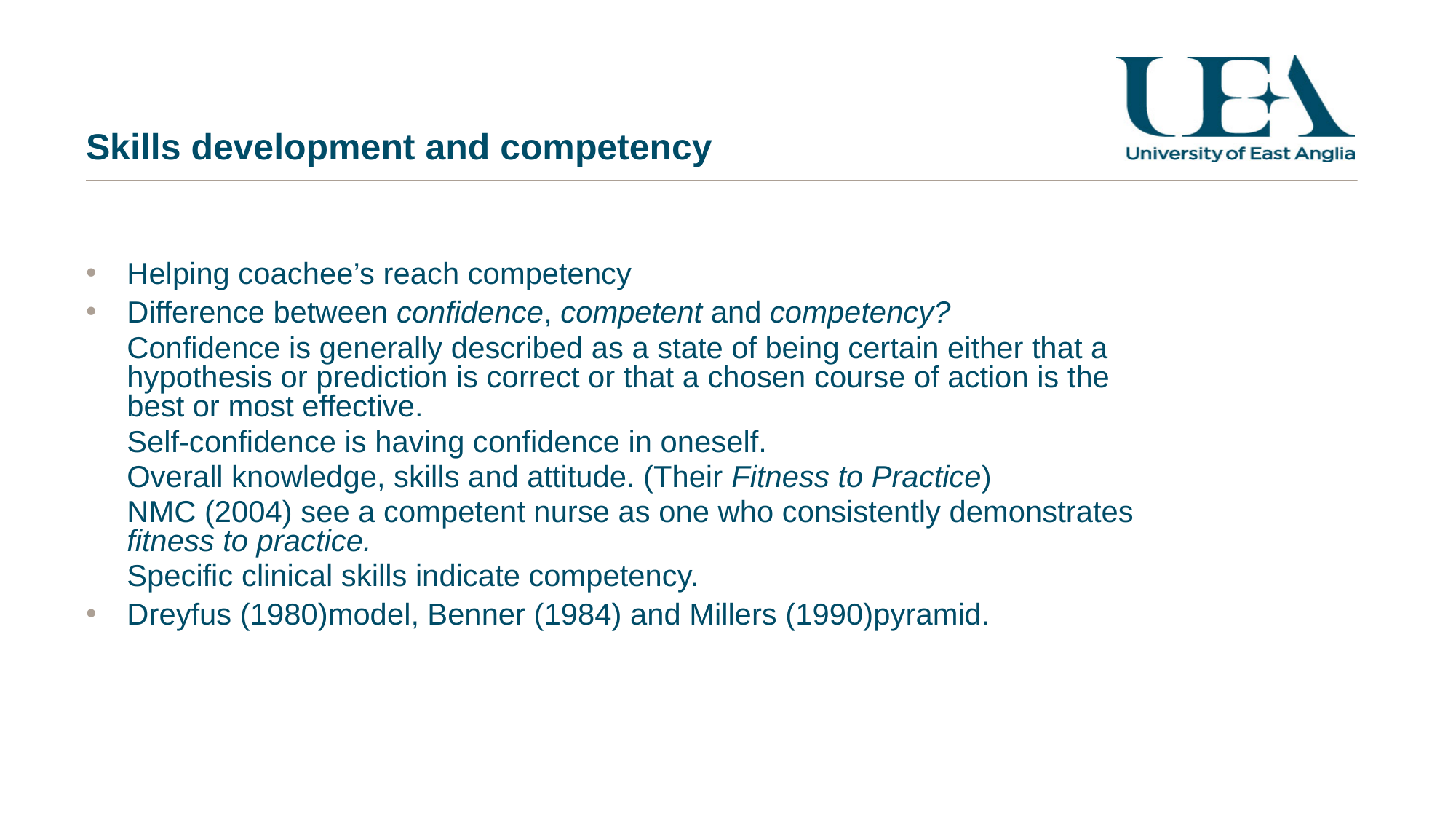

# Skills development and competency
Helping coachee’s reach competency
Difference between confidence, competent and competency?
	Confidence is generally described as a state of being certain either that a hypothesis or prediction is correct or that a chosen course of action is the best or most effective.
	Self-confidence is having confidence in oneself.
	Overall knowledge, skills and attitude. (Their Fitness to Practice)
	NMC (2004) see a competent nurse as one who consistently demonstrates fitness to practice.
	Specific clinical skills indicate competency.
Dreyfus (1980)model, Benner (1984) and Millers (1990)pyramid.